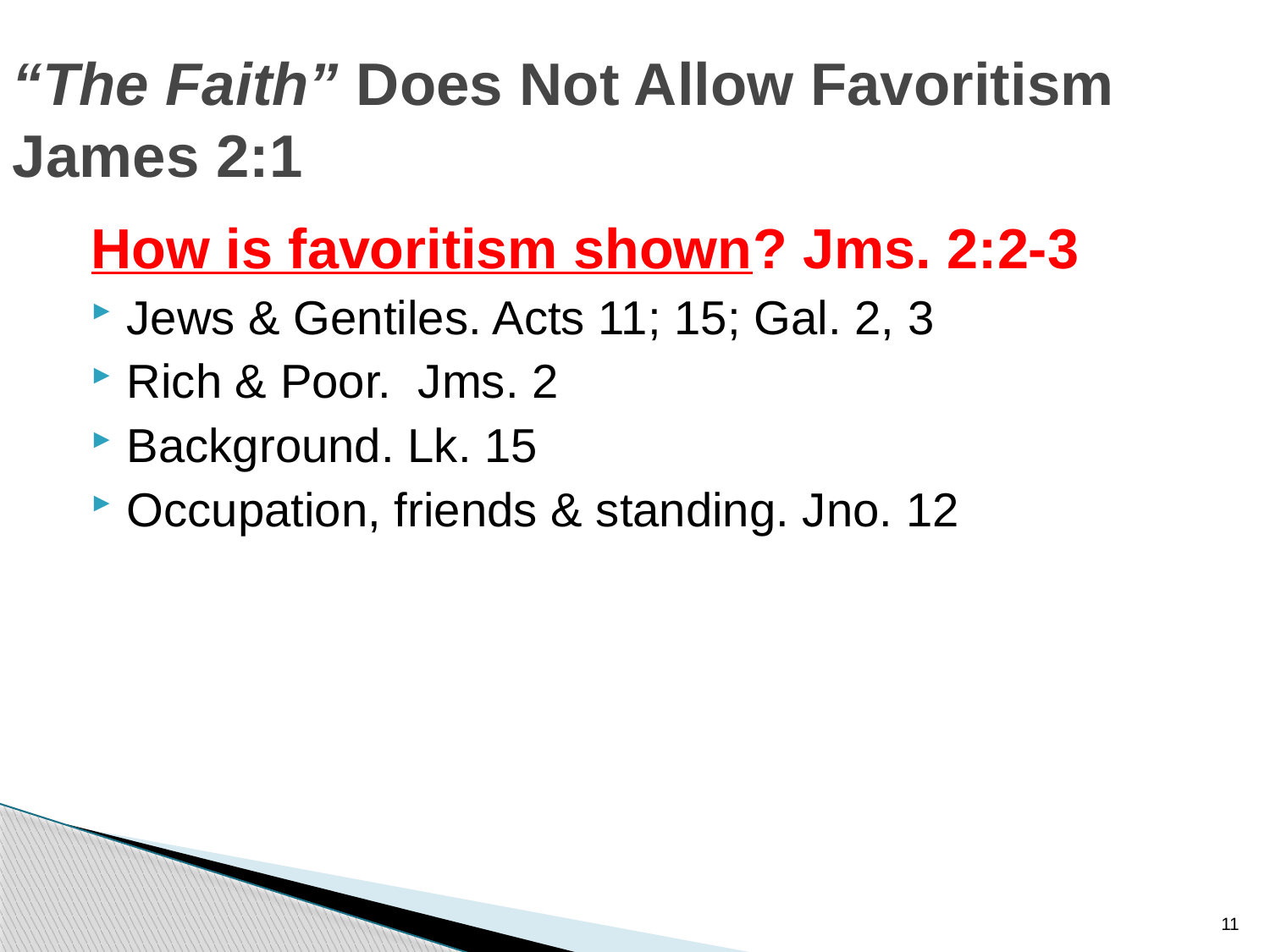

# “The Faith” Does Not Allow Favoritism James 2:1
How is favoritism shown? Jms. 2:2-3
Jews & Gentiles. Acts 11; 15; Gal. 2, 3
Rich & Poor.  Jms. 2
Background. Lk. 15
Occupation, friends & standing. Jno. 12

11